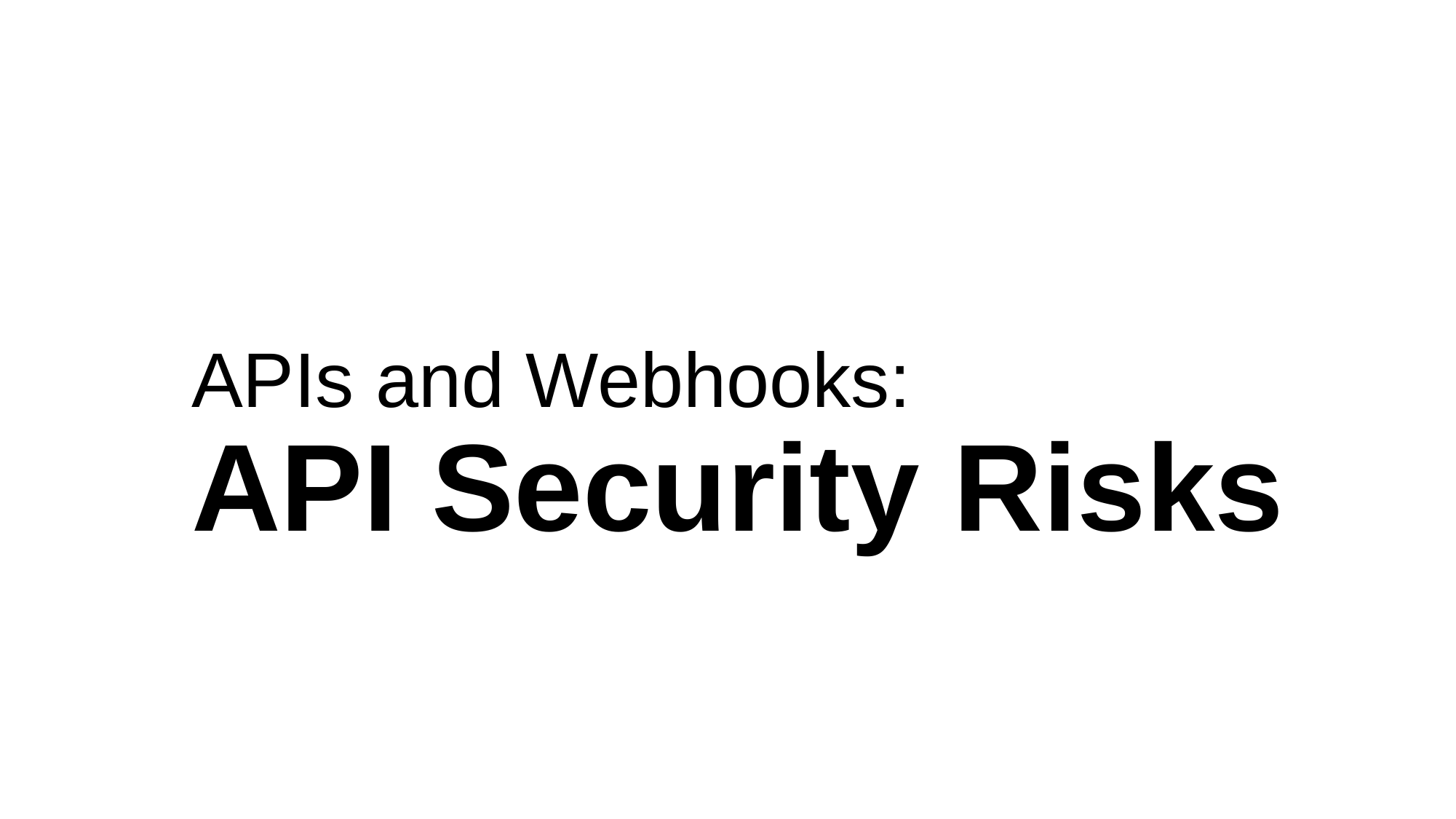

# APIs and Webhooks: API Security Risks